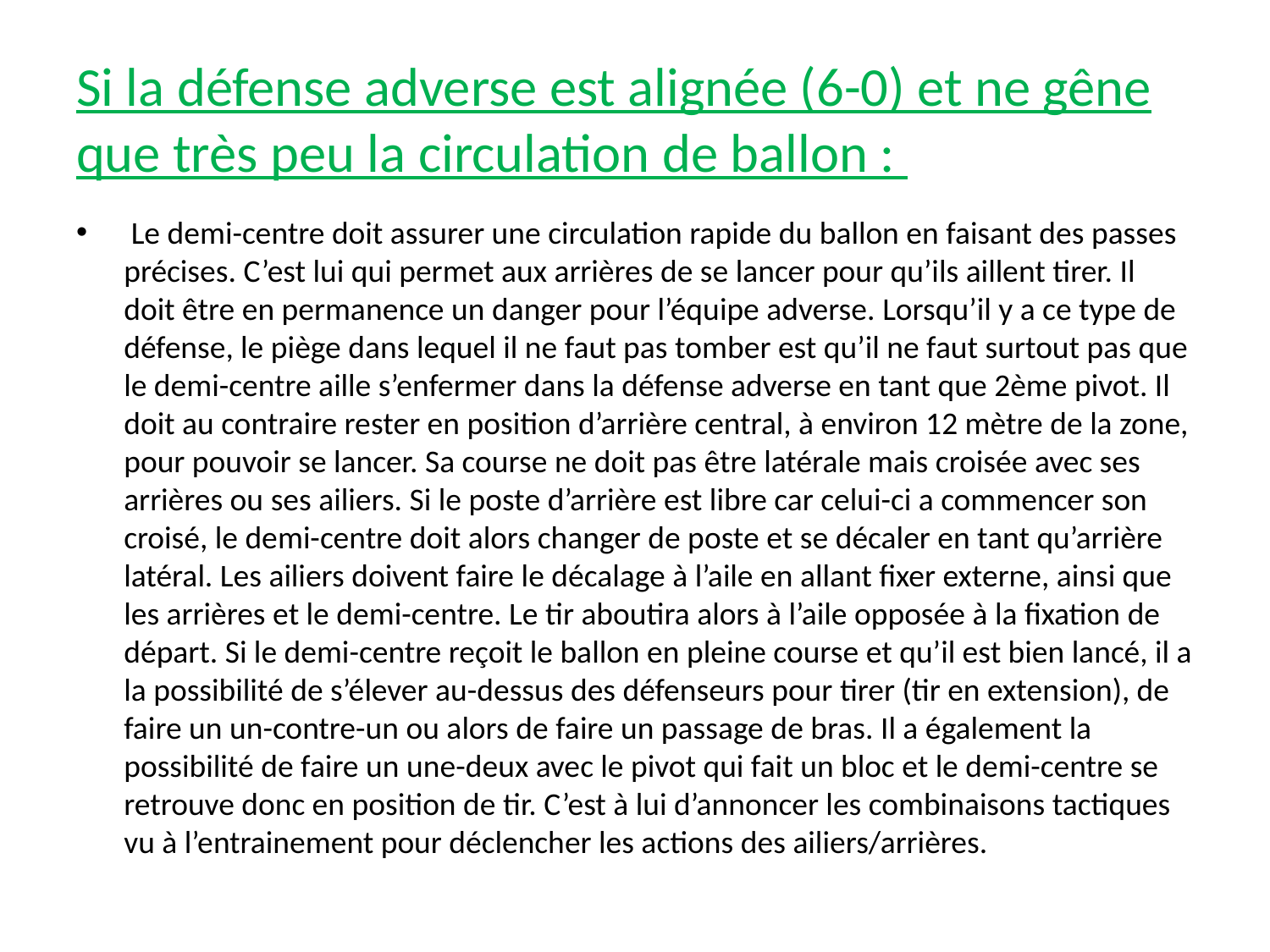

# Si la défense adverse est alignée (6-0) et ne gêne que très peu la circulation de ballon :
 Le demi-centre doit assurer une circulation rapide du ballon en faisant des passes précises. C’est lui qui permet aux arrières de se lancer pour qu’ils aillent tirer. Il doit être en permanence un danger pour l’équipe adverse. Lorsqu’il y a ce type de défense, le piège dans lequel il ne faut pas tomber est qu’il ne faut surtout pas que le demi-centre aille s’enfermer dans la défense adverse en tant que 2ème pivot. Il doit au contraire rester en position d’arrière central, à environ 12 mètre de la zone, pour pouvoir se lancer. Sa course ne doit pas être latérale mais croisée avec ses arrières ou ses ailiers. Si le poste d’arrière est libre car celui-ci a commencer son croisé, le demi-centre doit alors changer de poste et se décaler en tant qu’arrière latéral. Les ailiers doivent faire le décalage à l’aile en allant fixer externe, ainsi que les arrières et le demi-centre. Le tir aboutira alors à l’aile opposée à la fixation de départ. Si le demi-centre reçoit le ballon en pleine course et qu’il est bien lancé, il a la possibilité de s’élever au-dessus des défenseurs pour tirer (tir en extension), de faire un un-contre-un ou alors de faire un passage de bras. Il a également la possibilité de faire un une-deux avec le pivot qui fait un bloc et le demi-centre se retrouve donc en position de tir. C’est à lui d’annoncer les combinaisons tactiques vu à l’entrainement pour déclencher les actions des ailiers/arrières.